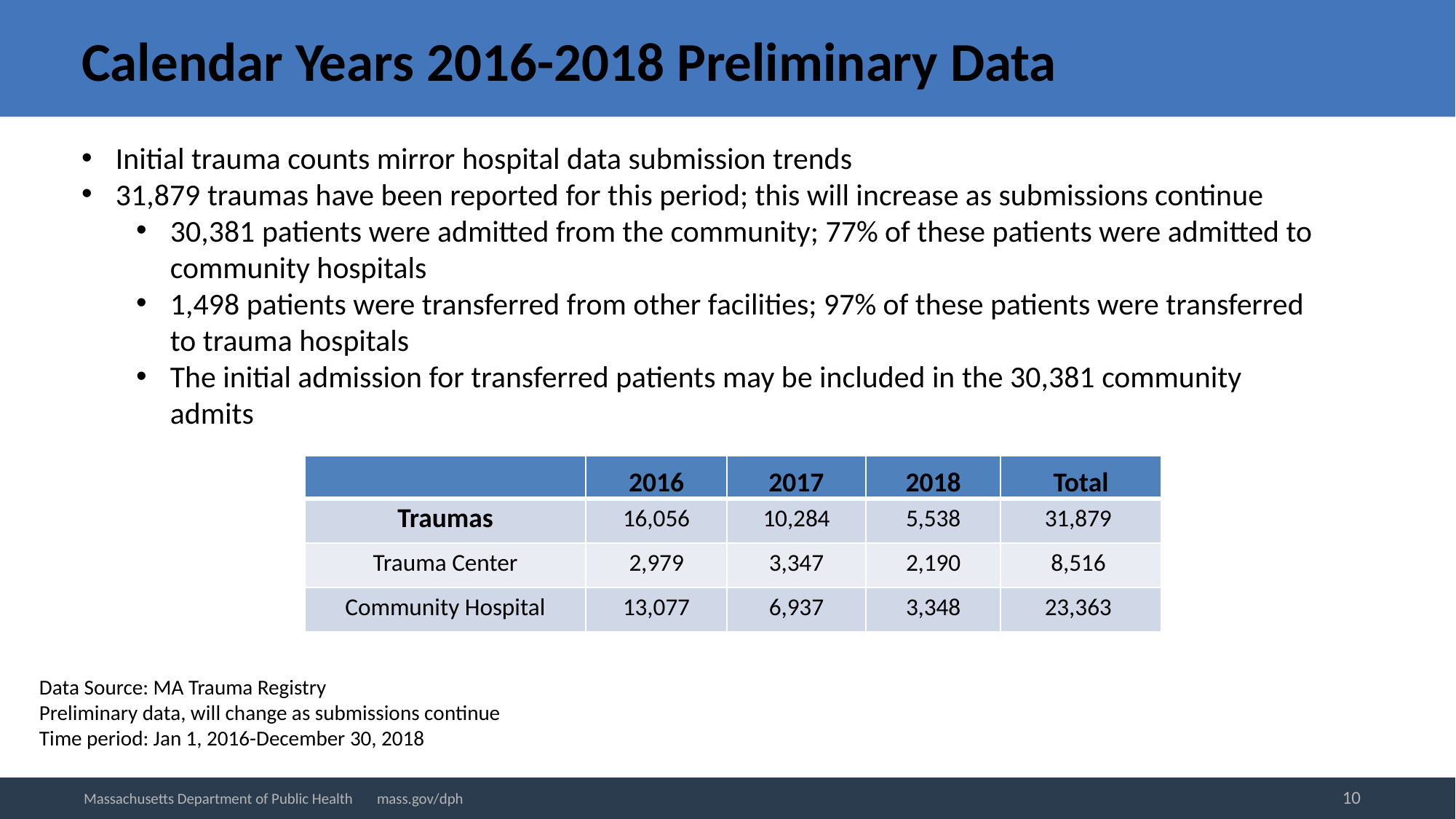

# Calendar Years 2016-2018 Preliminary Data
Initial trauma counts mirror hospital data submission trends
31,879 traumas have been reported for this period; this will increase as submissions continue
30,381 patients were admitted from the community; 77% of these patients were admitted to community hospitals
1,498 patients were transferred from other facilities; 97% of these patients were transferred to trauma hospitals
The initial admission for transferred patients may be included in the 30,381 community admits
|  | 2016 | 2017 | 2018 | Total |
| --- | --- | --- | --- | --- |
| Traumas | 16,056 | 10,284 | 5,538 | 31,879 |
| Trauma Center | 2,979 | 3,347 | 2,190 | 8,516 |
| Community Hospital | 13,077 | 6,937 | 3,348 | 23,363 |
Data Source: MA Trauma Registry
Preliminary data, will change as submissions continue
Time period: Jan 1, 2016-December 30, 2018
10
Massachusetts Department of Public Health       mass.gov/dph